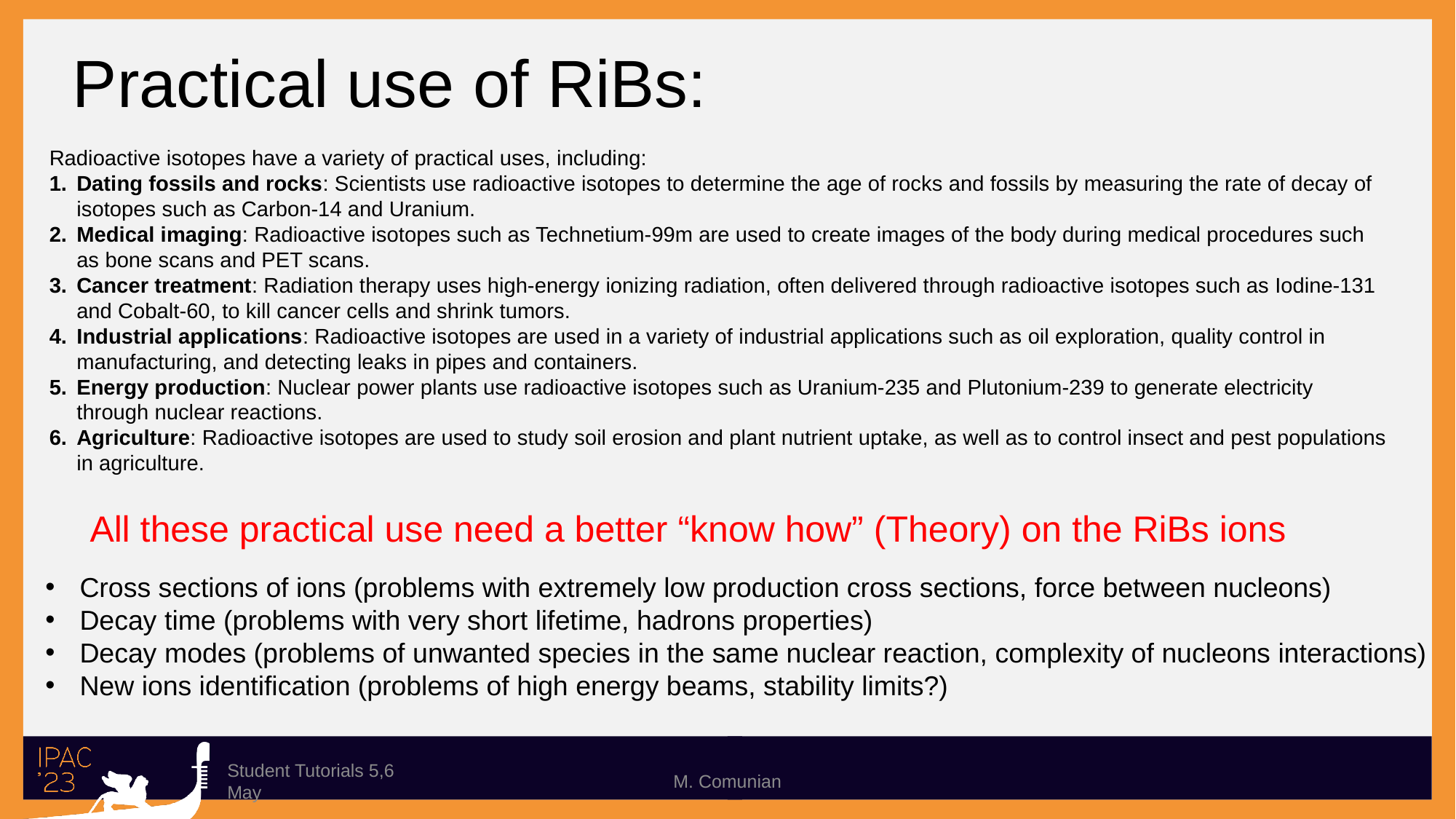

# Practical use of RiBs:
Radioactive isotopes have a variety of practical uses, including:
Dating fossils and rocks: Scientists use radioactive isotopes to determine the age of rocks and fossils by measuring the rate of decay of isotopes such as Carbon-14 and Uranium.
Medical imaging: Radioactive isotopes such as Technetium-99m are used to create images of the body during medical procedures such as bone scans and PET scans.
Cancer treatment: Radiation therapy uses high-energy ionizing radiation, often delivered through radioactive isotopes such as Iodine-131 and Cobalt-60, to kill cancer cells and shrink tumors.
Industrial applications: Radioactive isotopes are used in a variety of industrial applications such as oil exploration, quality control in manufacturing, and detecting leaks in pipes and containers.
Energy production: Nuclear power plants use radioactive isotopes such as Uranium-235 and Plutonium-239 to generate electricity through nuclear reactions.
Agriculture: Radioactive isotopes are used to study soil erosion and plant nutrient uptake, as well as to control insect and pest populations in agriculture.
All these practical use need a better “know how” (Theory) on the RiBs ions
Cross sections of ions (problems with extremely low production cross sections, force between nucleons)
Decay time (problems with very short lifetime, hadrons properties)
Decay modes (problems of unwanted species in the same nuclear reaction, complexity of nucleons interactions)
New ions identification (problems of high energy beams, stability limits?)
Student Tutorials 5,6 May
M. Comunian